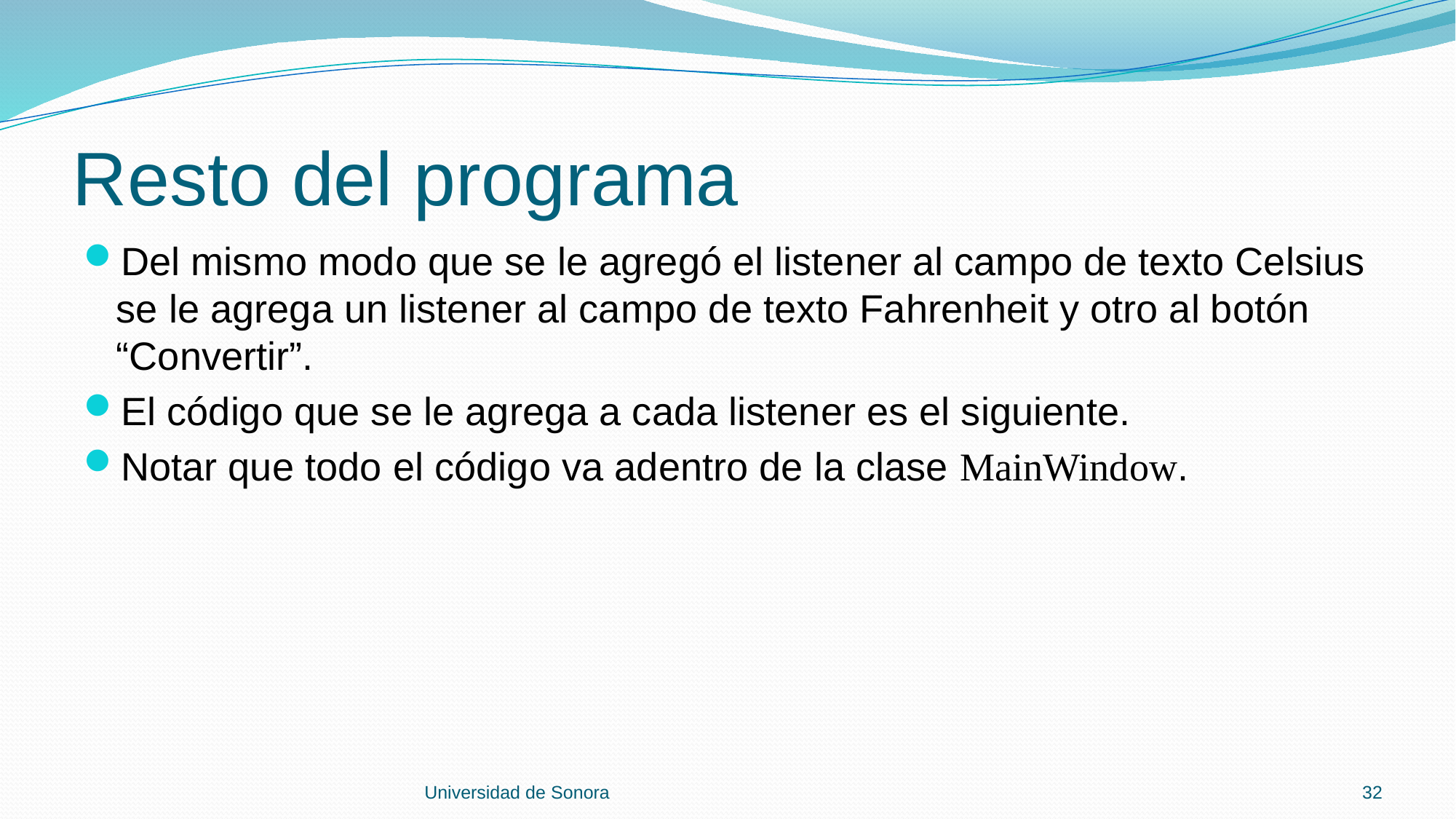

# Resto del programa
Del mismo modo que se le agregó el listener al campo de texto Celsius se le agrega un listener al campo de texto Fahrenheit y otro al botón “Convertir”.
El código que se le agrega a cada listener es el siguiente.
Notar que todo el código va adentro de la clase MainWindow.

Universidad de Sonora
32